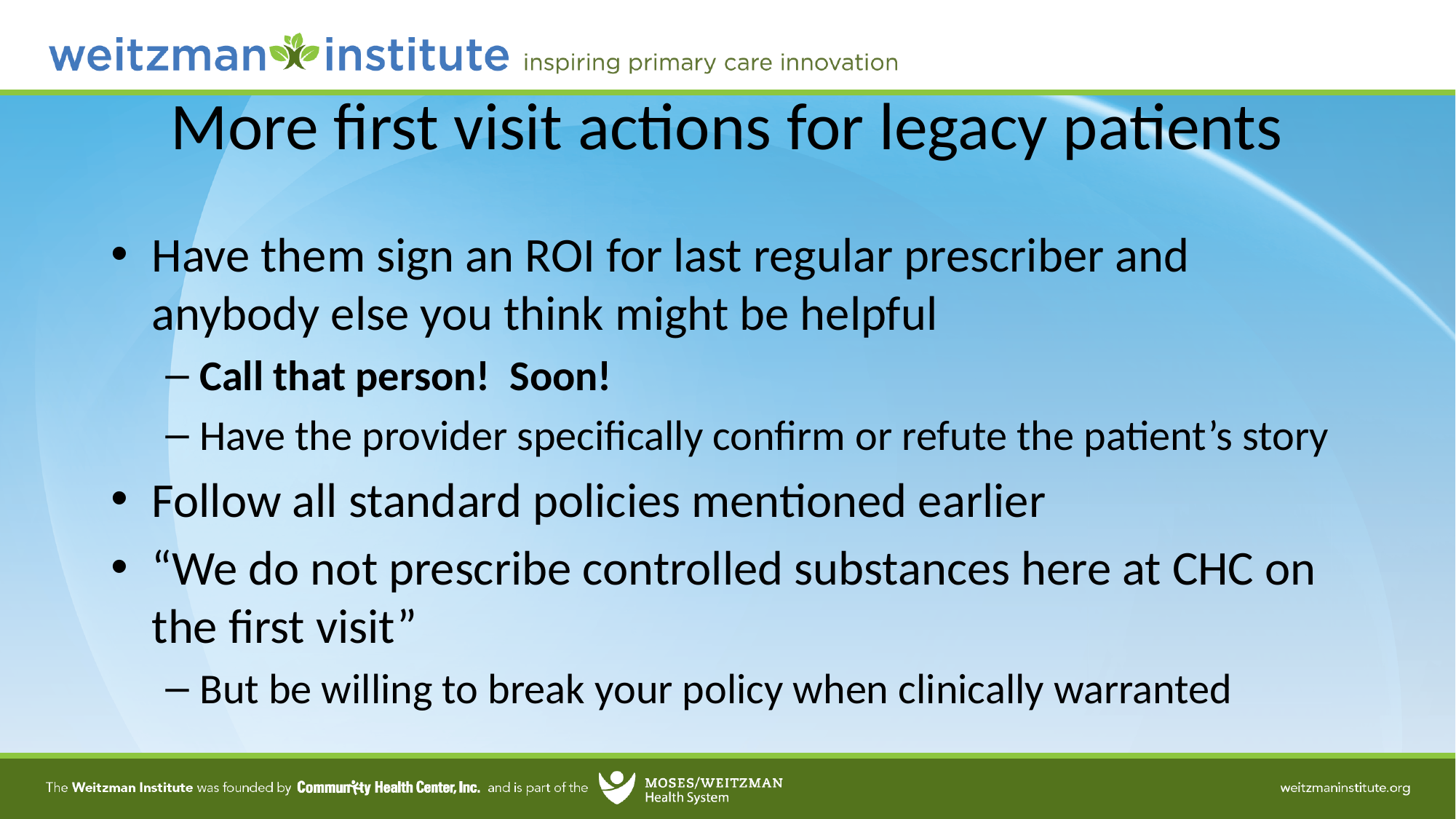

# More first visit actions for legacy patients
Have them sign an ROI for last regular prescriber and anybody else you think might be helpful
Call that person!  Soon!
Have the provider specifically confirm or refute the patient’s story
Follow all standard policies mentioned earlier
“We do not prescribe controlled substances here at CHC on the first visit”
But be willing to break your policy when clinically warranted